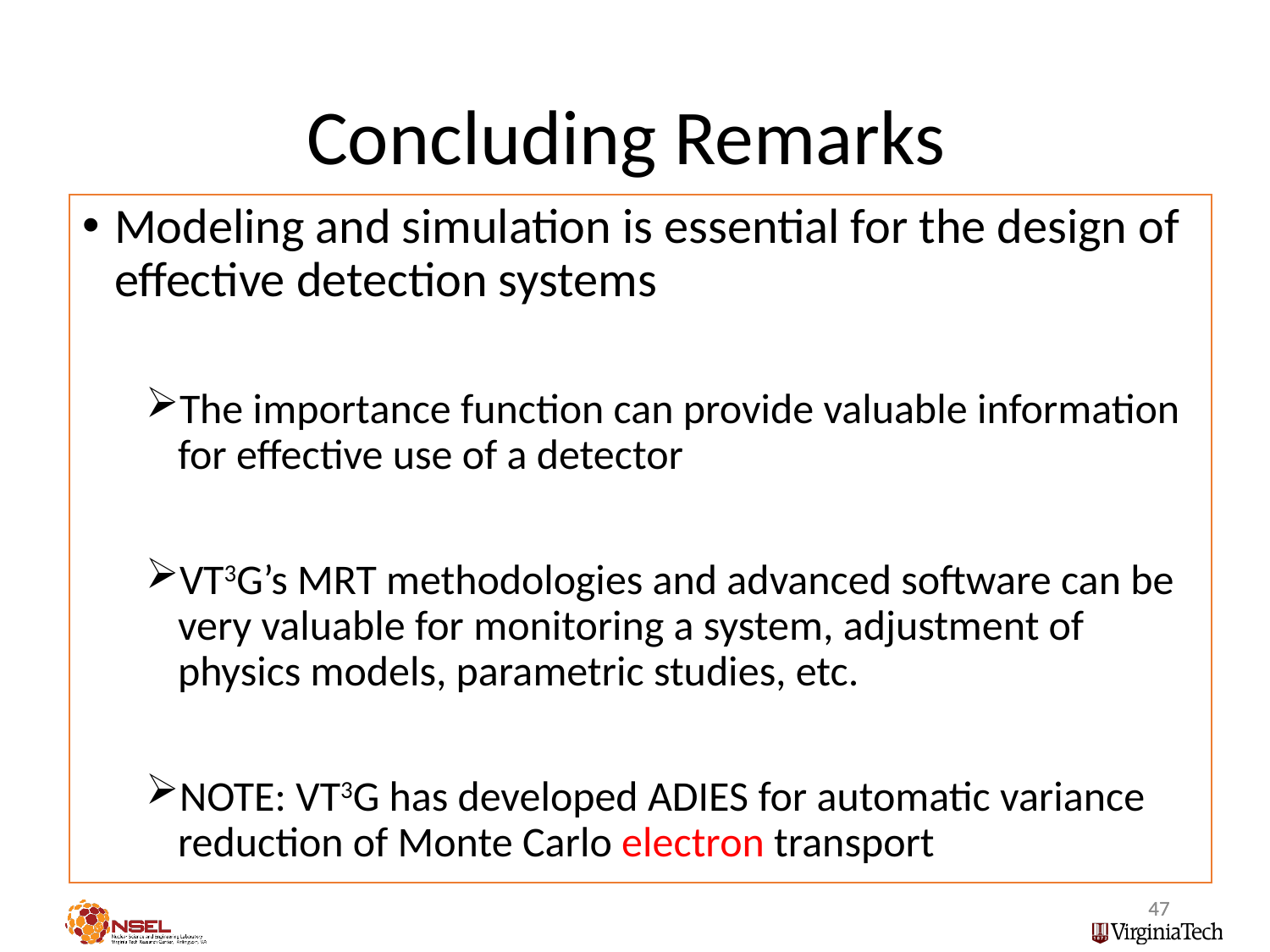

# Concluding Remarks
Modeling and simulation is essential for the design of effective detection systems

The importance function can provide valuable information for effective use of a detector

VT3G’s MRT methodologies and advanced software can be very valuable for monitoring a system, adjustment of physics models, parametric studies, etc.

NOTE: VT3G has developed ADIES for automatic variance reduction of Monte Carlo electron transport

47